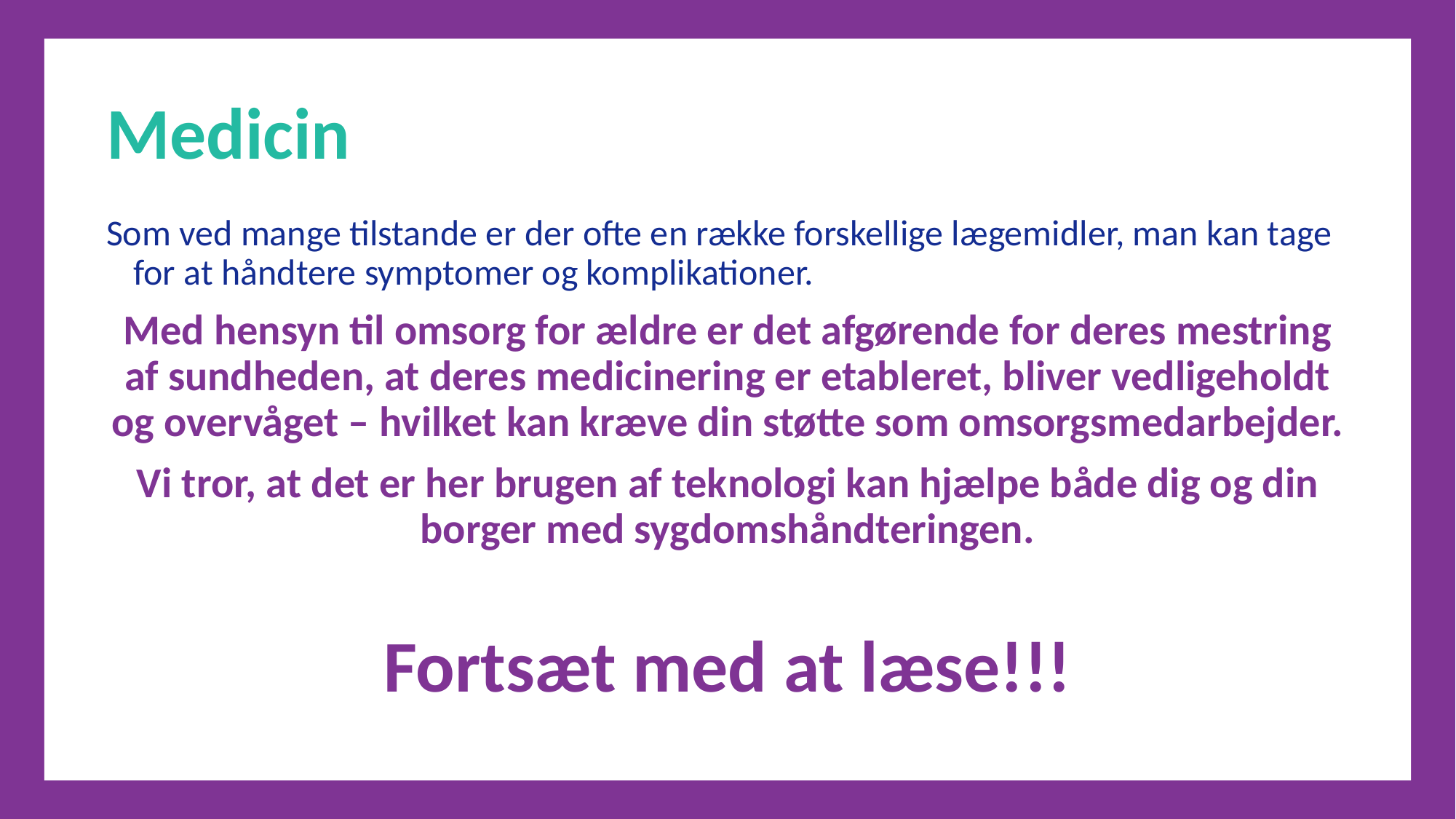

Medicin

Som ved mange tilstande er der ofte en række forskellige lægemidler, man kan tage for at håndtere symptomer og komplikationer.
Med hensyn til omsorg for ældre er det afgørende for deres mestring af sundheden, at deres medicinering er etableret, bliver vedligeholdt og overvåget – hvilket kan kræve din støtte som omsorgsmedarbejder.
Vi tror, at det er her brugen af teknologi kan hjælpe både dig og din borger med sygdomshåndteringen.

Fortsæt med at læse!!!